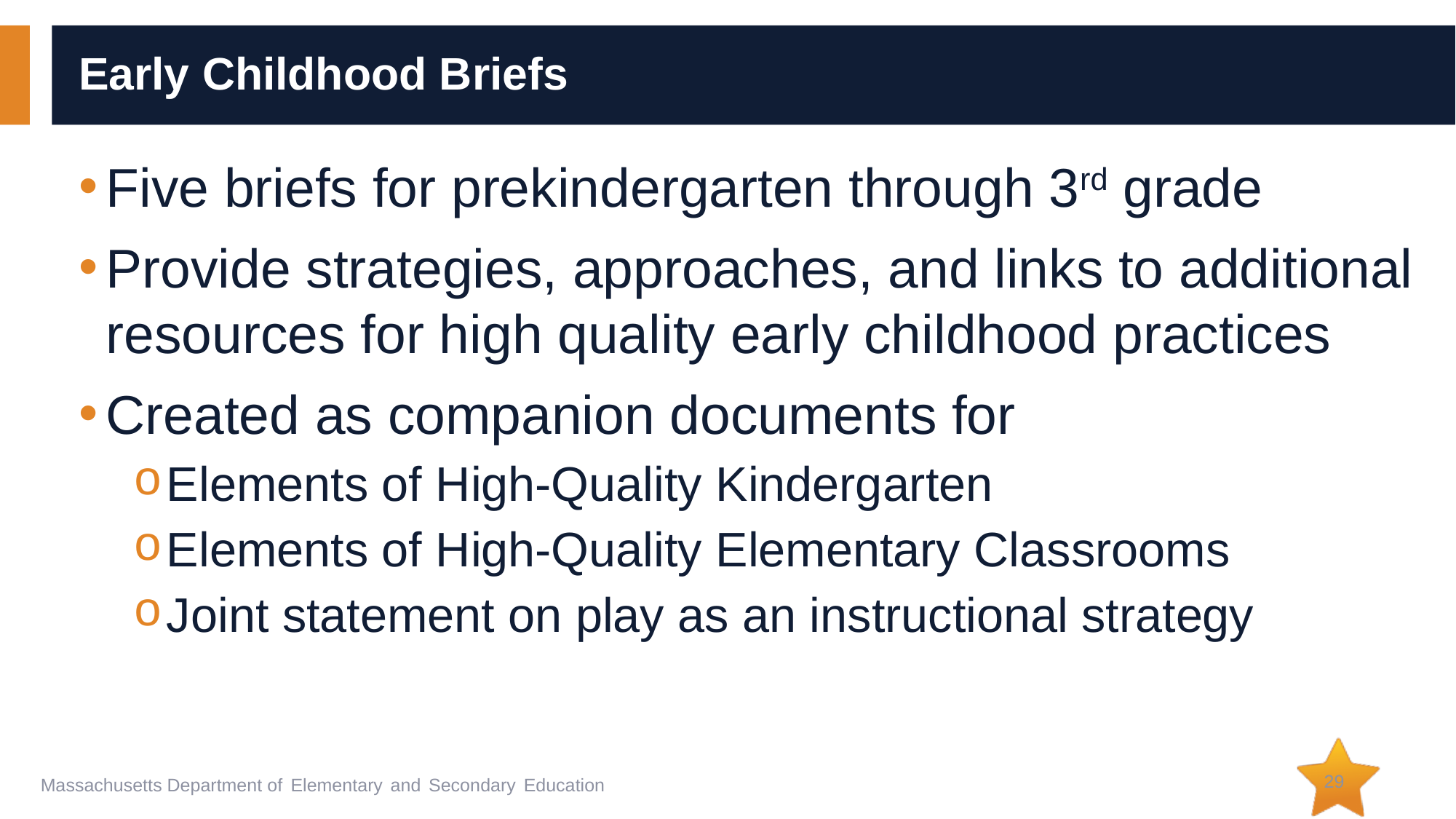

# Early Childhood Briefs
Five briefs for prekindergarten through 3rd grade
Provide strategies, approaches, and links to additional resources for high quality early childhood practices
Created as companion documents for
Elements of High-Quality Kindergarten
Elements of High-Quality Elementary Classrooms
Joint statement on play as an instructional strategy

29